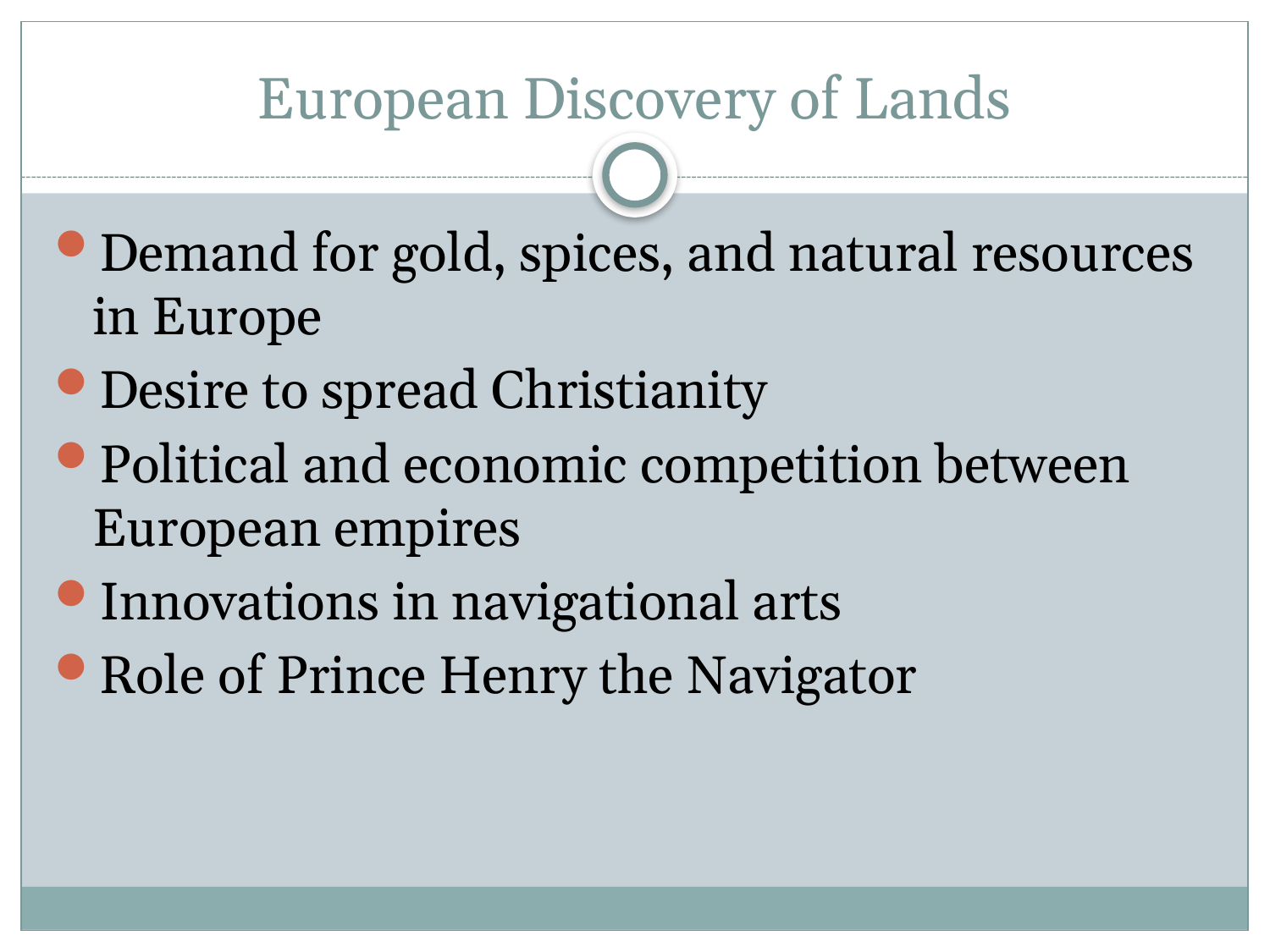

# European Discovery of Lands
Demand for gold, spices, and natural resources in Europe
Desire to spread Christianity
Political and economic competition between European empires
Innovations in navigational arts
Role of Prince Henry the Navigator